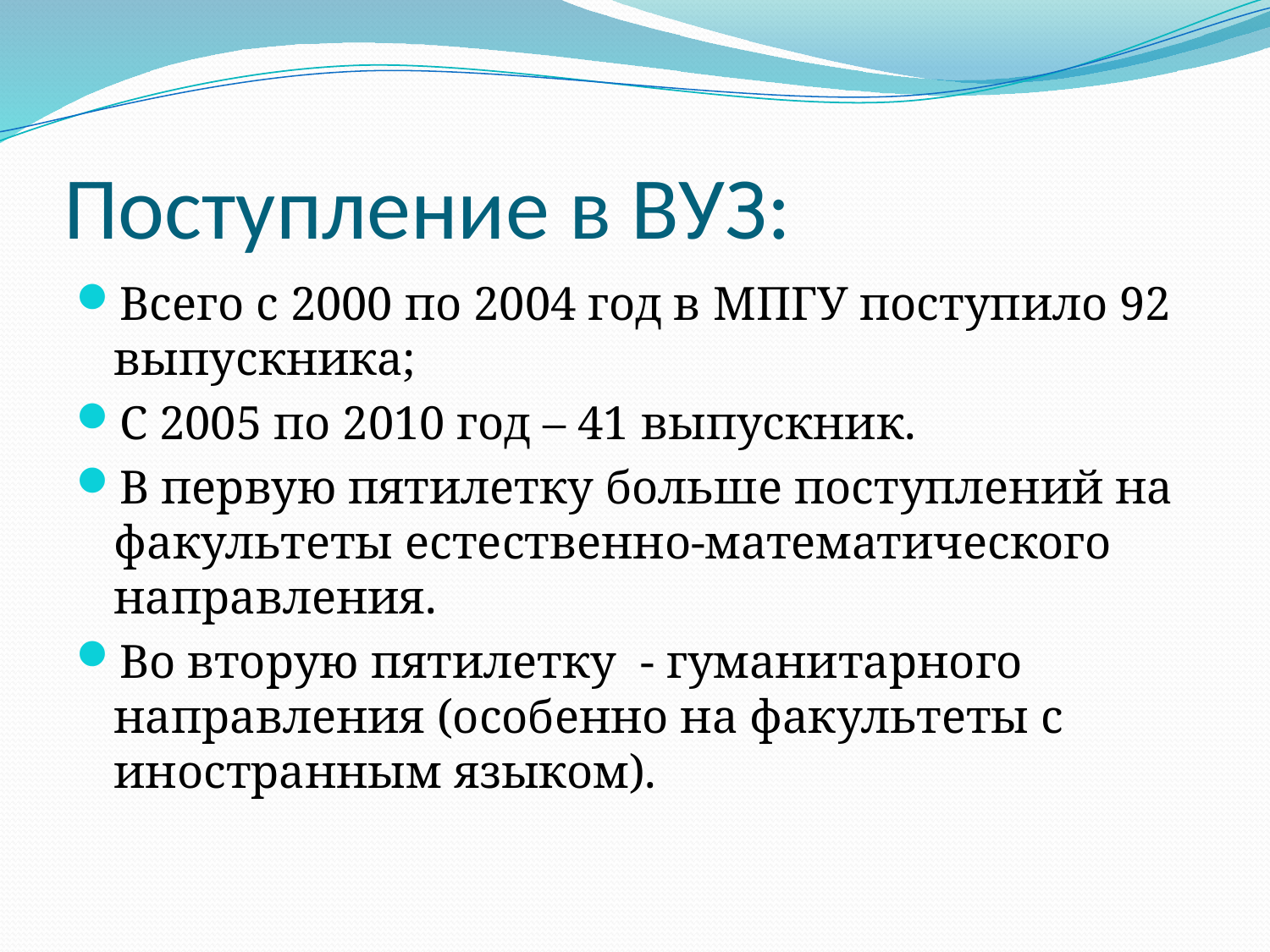

# Поступление в ВУЗ:
Всего с 2000 по 2004 год в МПГУ поступило 92 выпускника;
С 2005 по 2010 год – 41 выпускник.
В первую пятилетку больше поступлений на факультеты естественно-математического направления.
Во вторую пятилетку  - гуманитарного направления (особенно на факультеты с иностранным языком).